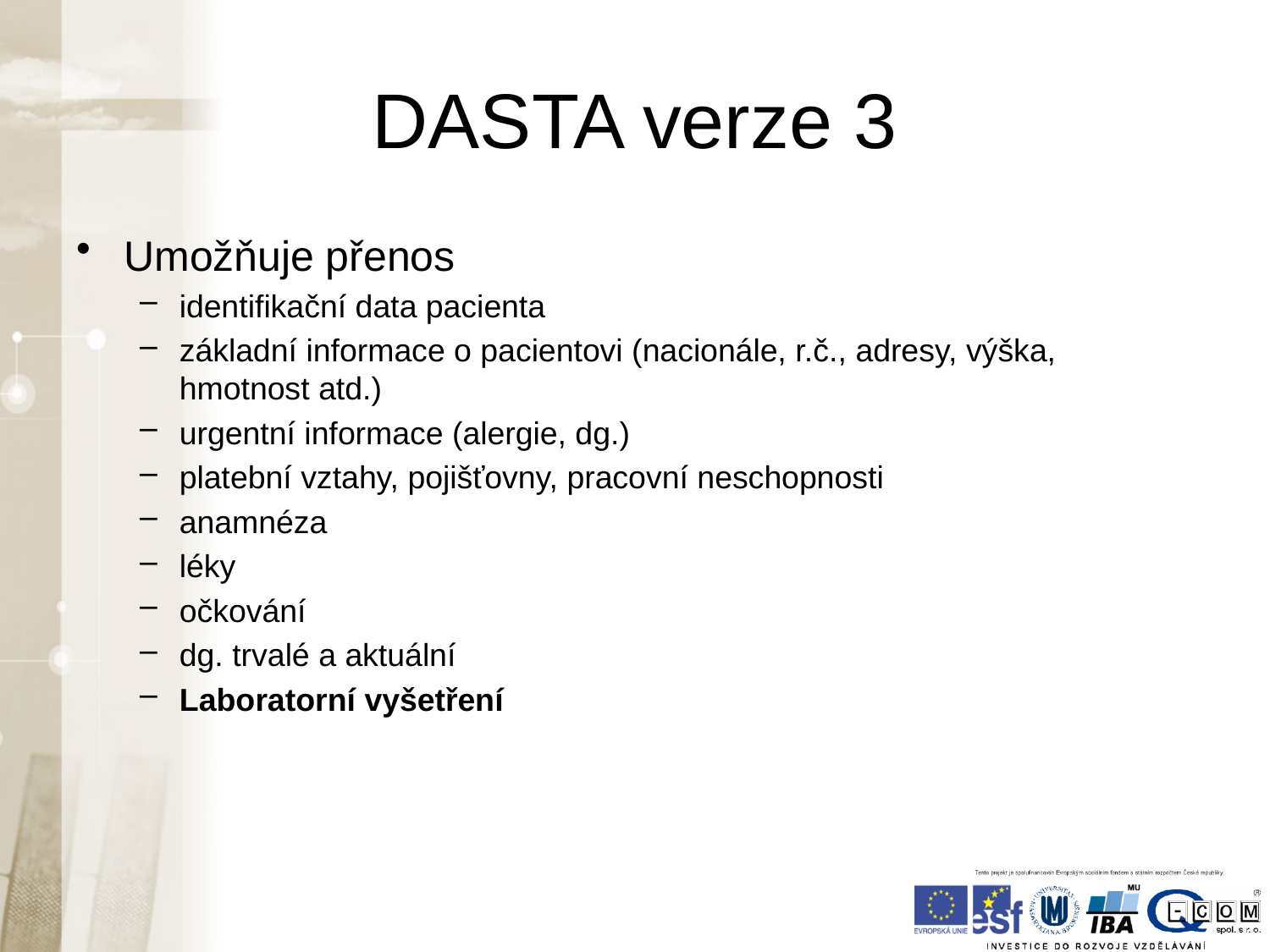

# DASTA verze 3
Umožňuje přenos
identifikační data pacienta
základní informace o pacientovi (nacionále, r.č., adresy, výška, hmotnost atd.)
urgentní informace (alergie, dg.)
platební vztahy, pojišťovny, pracovní neschopnosti
anamnéza
léky
očkování
dg. trvalé a aktuální
Laboratorní vyšetření